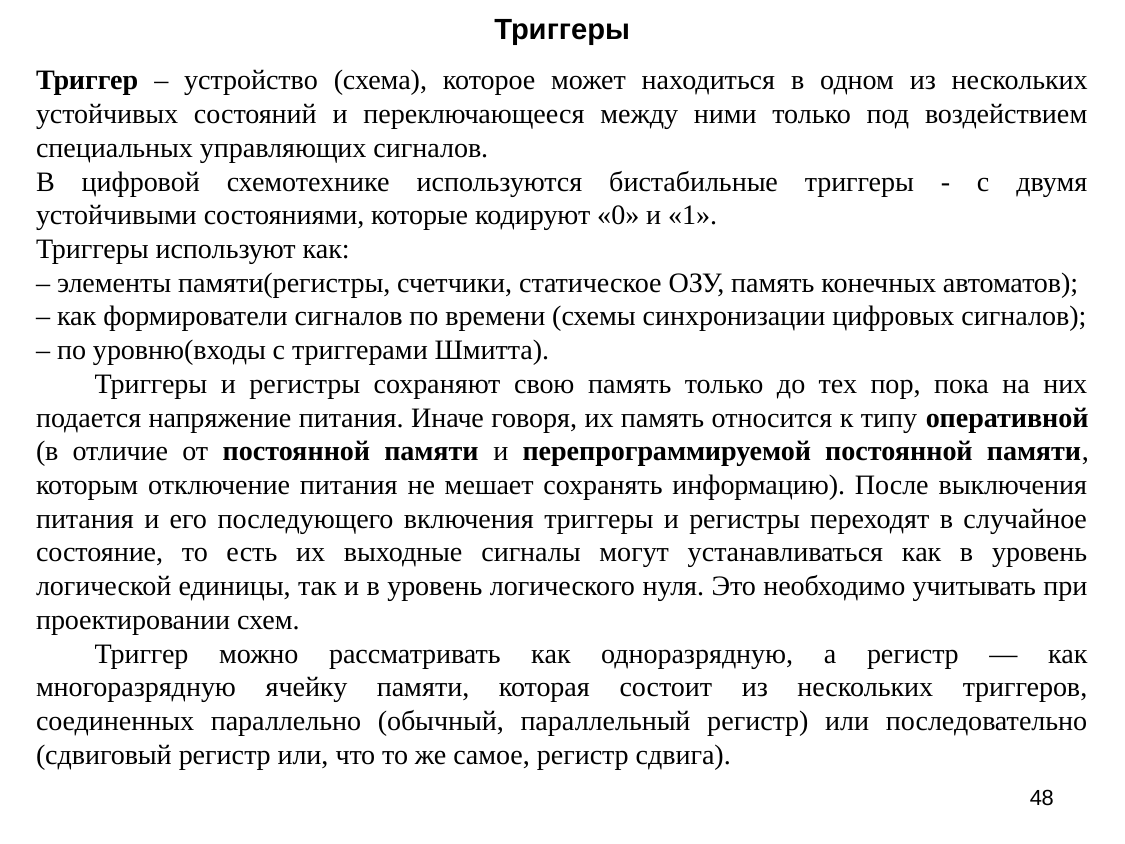

Триггеры
Триггер – устройство (схема), которое может находиться в одном из нескольких устойчивых состояний и переключающееся между ними только под воздействием специальных управляющих сигналов.
В цифровой схемотехнике используются бистабильные триггеры - с двумя устойчивыми состояниями, которые кодируют «0» и «1».
Триггеры используют как:
– элементы памяти(регистры, счетчики, статическое ОЗУ, память конечных автоматов);
– как формирователи сигналов по времени (схемы синхронизации цифровых сигналов);
– по уровню(входы с триггерами Шмитта).
Триггеры и регистры сохраняют свою память только до тех пор, пока на них подается напряжение питания. Иначе говоря, их память относится к типу оперативной (в отличие от постоянной памяти и перепрограммируемой постоянной памяти, которым отключение питания не мешает сохранять информацию). После выключения питания и его последующего включения триггеры и регистры переходят в случайное состояние, то есть их выходные сигналы могут устанавливаться как в уровень логической единицы, так и в уровень логического нуля. Это необходимо учитывать при проектировании схем.
Триггер можно рассматривать как одноразрядную, а регистр — как многоразрядную ячейку памяти, которая состоит из нескольких триггеров, соединенных параллельно (обычный, параллельный регистр) или последовательно (сдвиговый регистр или, что то же самое, регистр сдвига).
48